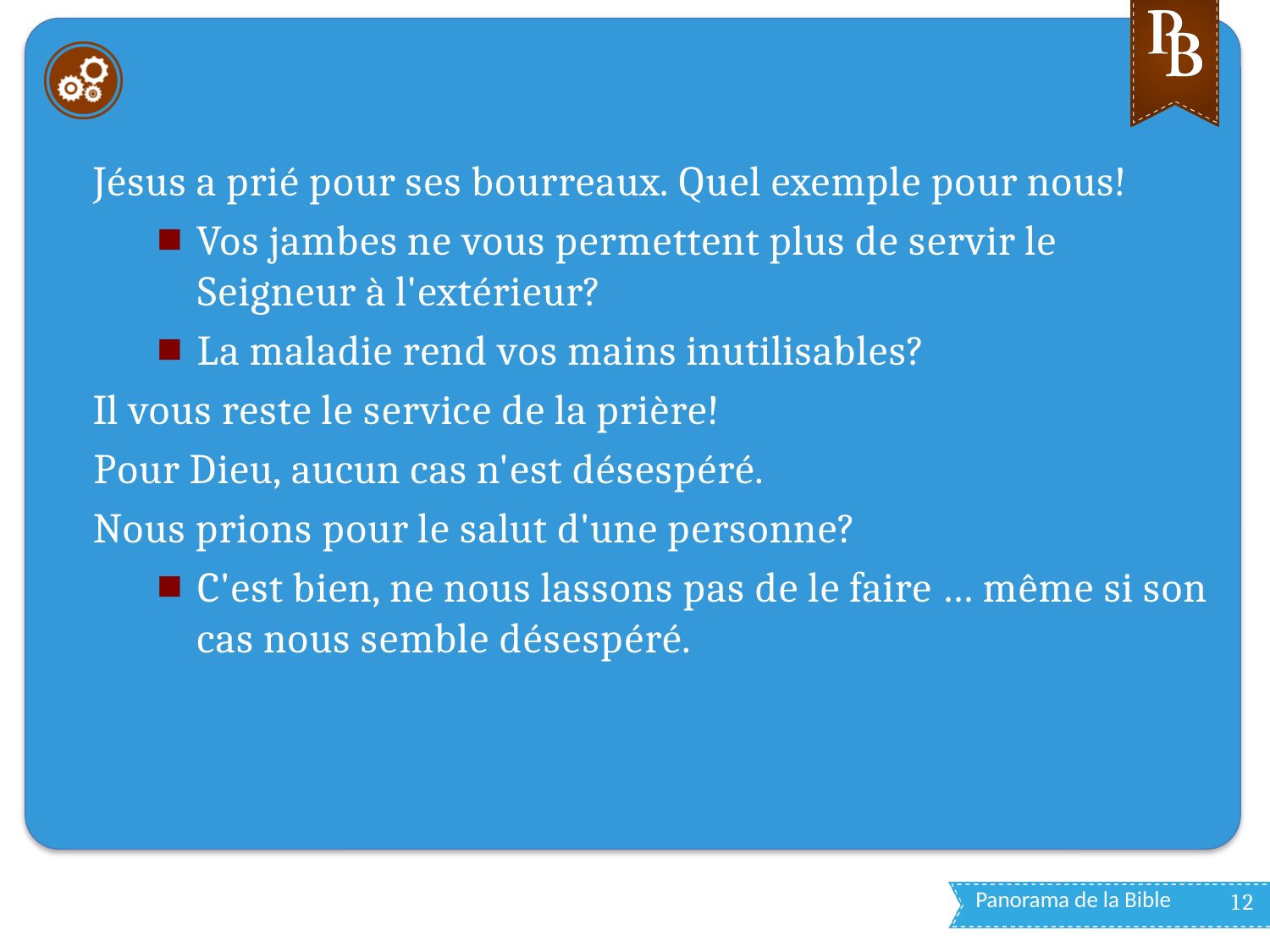

#
Jésus a prié pour ses bourreaux. Quel exemple pour nous!
Vos jambes ne vous permettent plus de servir le Seigneur à l'extérieur?
La maladie rend vos mains inutilisables?
Il vous reste le service de la prière!
Pour Dieu, aucun cas n'est désespéré.
Nous prions pour le salut d'une personne?
C'est bien, ne nous lassons pas de le faire … même si son cas nous semble désespéré.